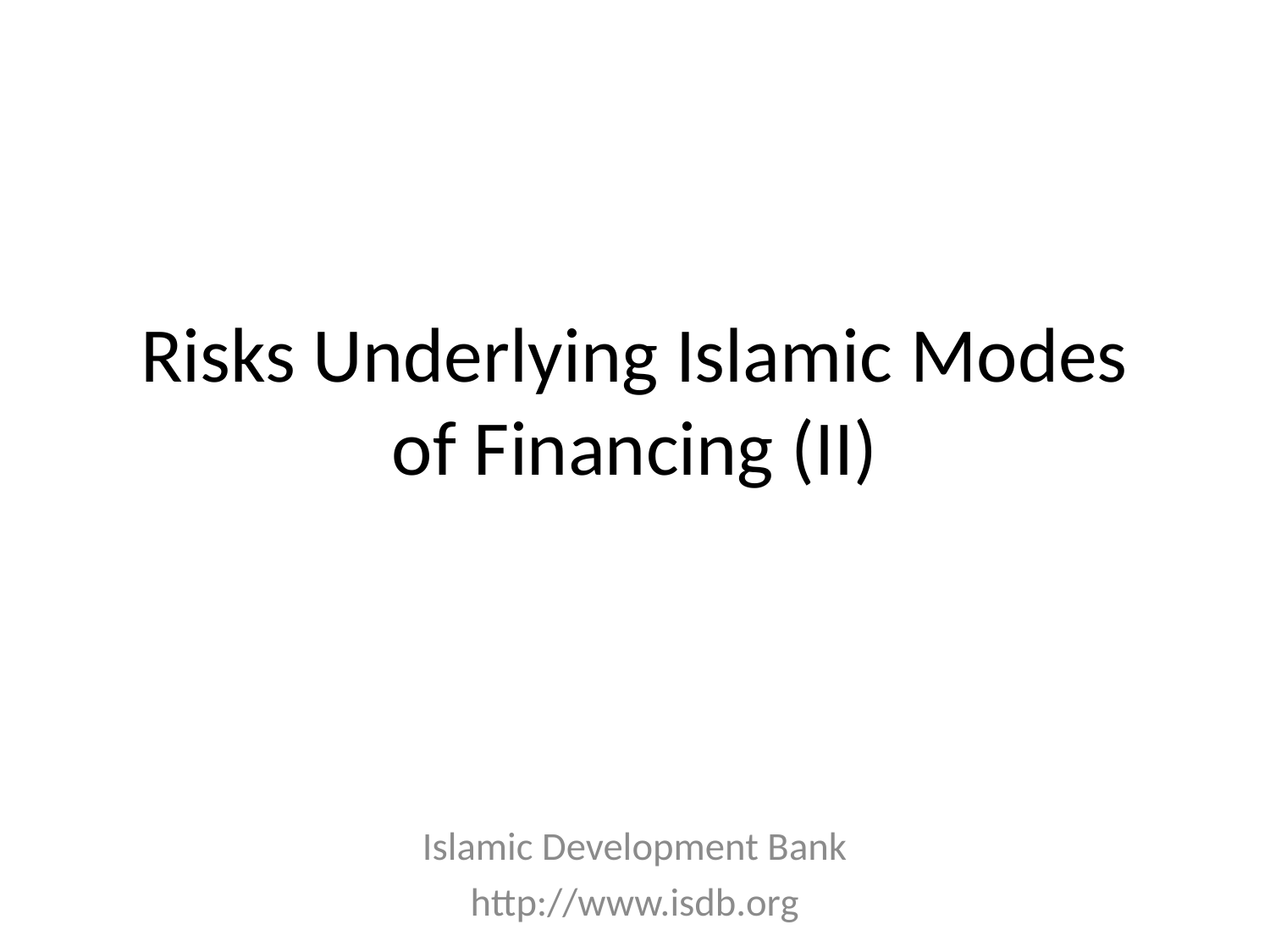

# Risks Underlying Islamic Modes of Financing (II)
Islamic Development Bank
http://www.isdb.org